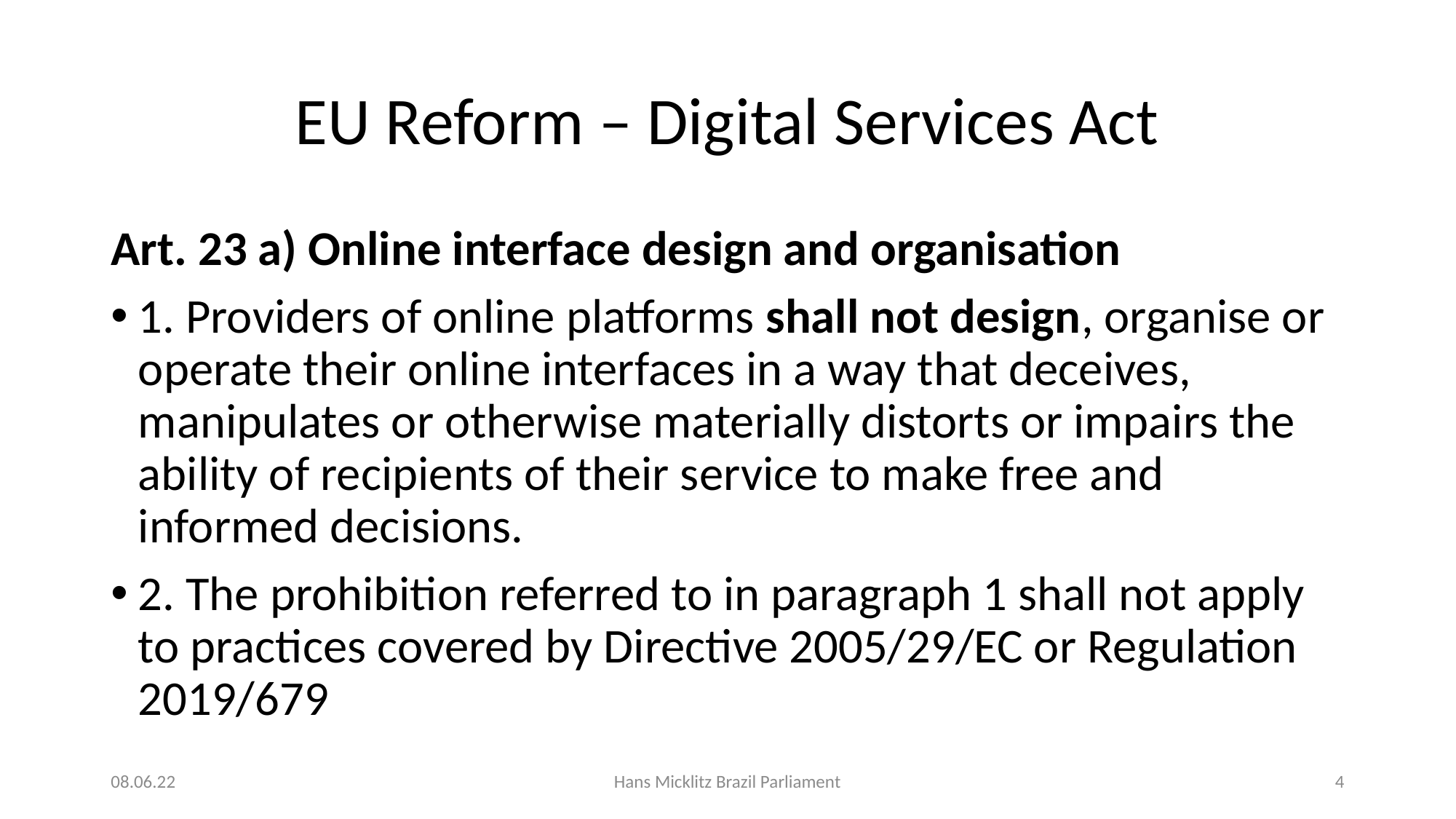

# EU Reform – Digital Services Act
Art. 23 a) Online interface design and organisation
1. Providers of online platforms shall not design, organise or operate their online interfaces in a way that deceives, manipulates or otherwise materially distorts or impairs the ability of recipients of their service to make free and informed decisions.
2. The prohibition referred to in paragraph 1 shall not apply to practices covered by Directive 2005/29/EC or Regulation 2019/679

08.06.22
Hans Micklitz Brazil Parliament
4